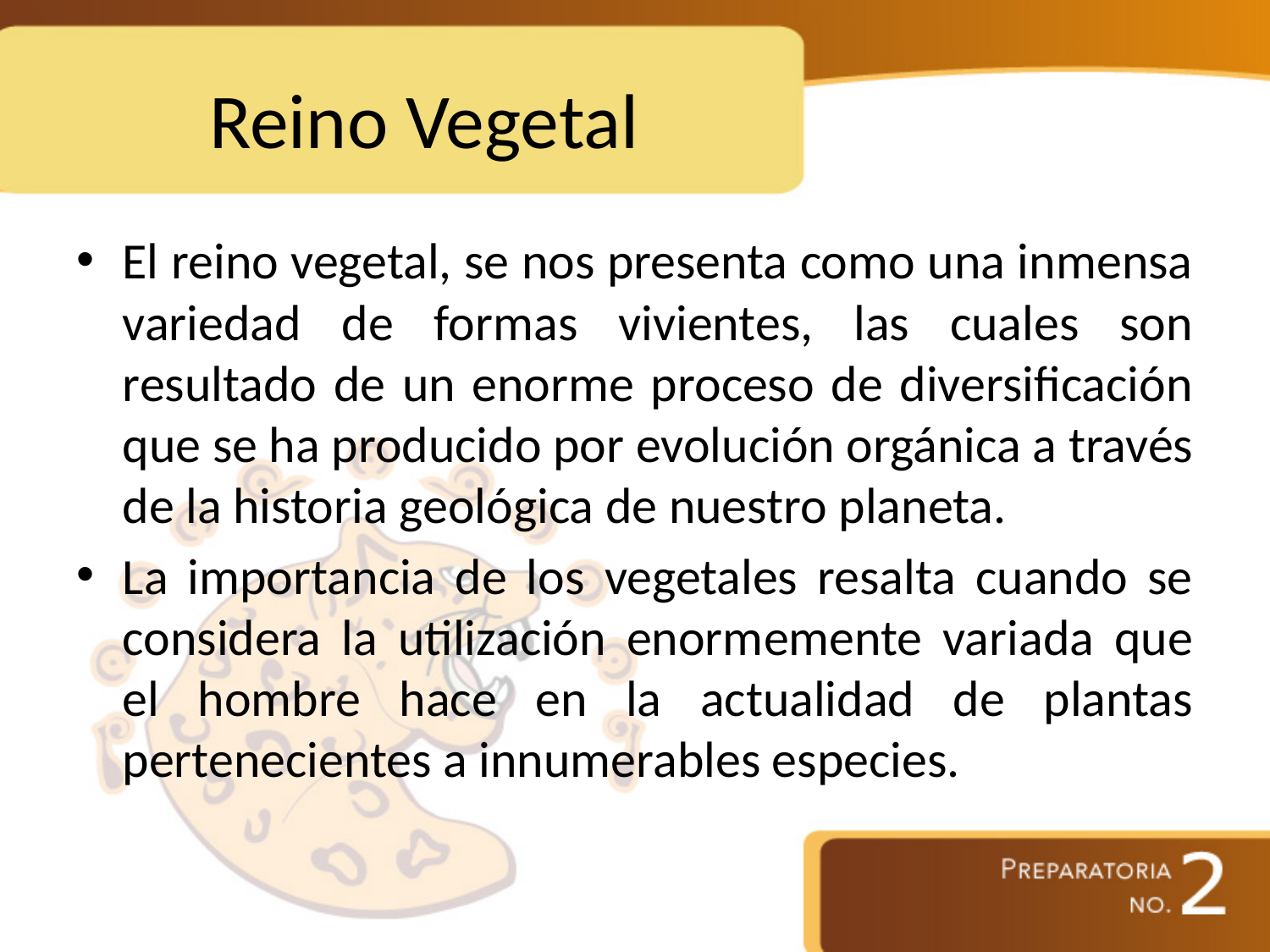

# Reino Vegetal
El reino vegetal, se nos presenta como una inmensa variedad de formas vivientes, las cuales son resultado de un enorme proceso de diversificación que se ha producido por evolución orgánica a través de la historia geológica de nuestro planeta.
La importancia de los vegetales resalta cuando se considera la utilización enormemente variada que el hombre hace en la actualidad de plantas pertenecientes a innumerables especies.